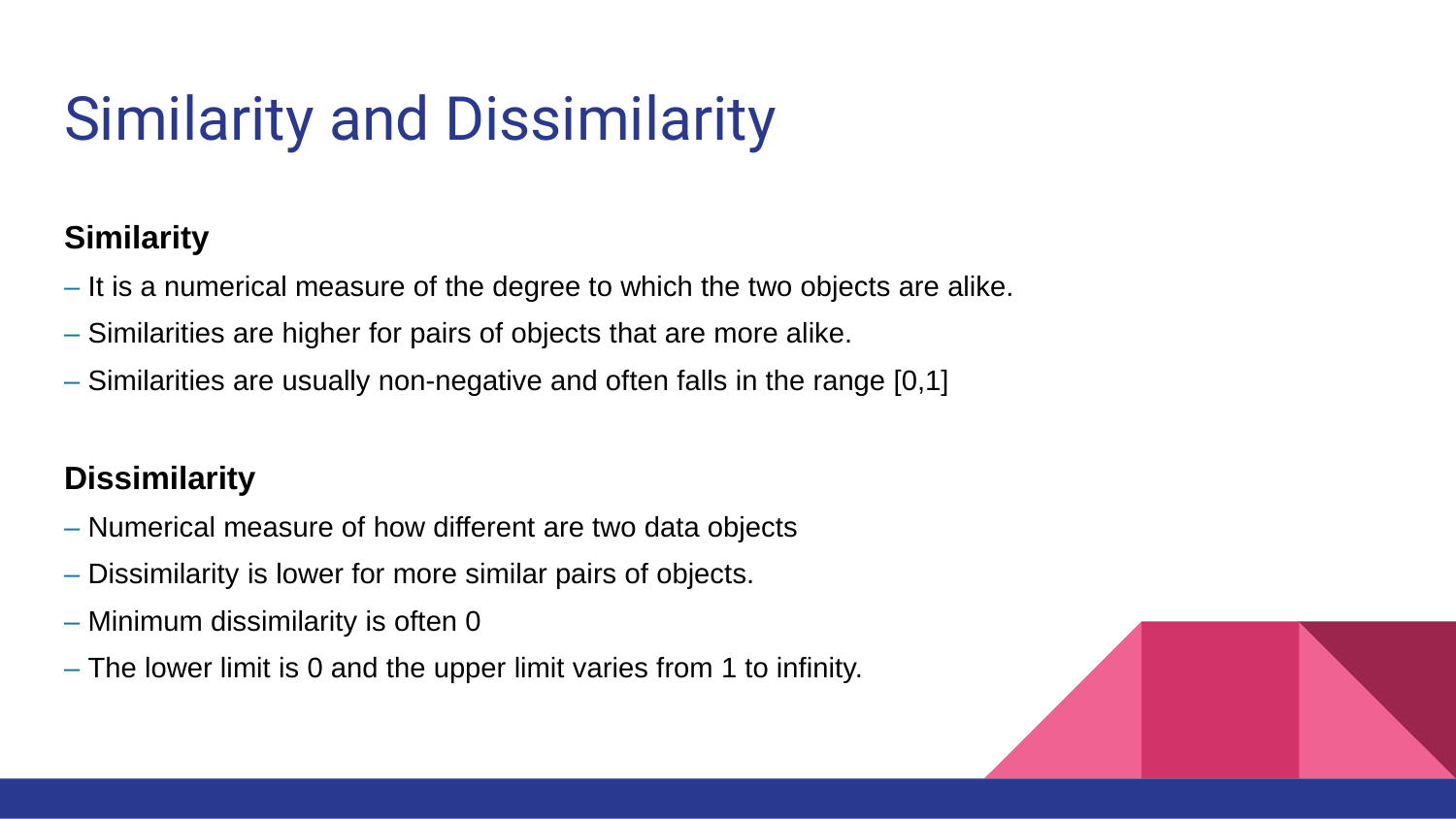

# Similarity and Dissimilarity
Similarity
– It is a numerical measure of the degree to which the two objects are alike.
– Similarities are higher for pairs of objects that are more alike.
– Similarities are usually non-negative and often falls in the range [0,1]

Dissimilarity
– Numerical measure of how different are two data objects
– Dissimilarity is lower for more similar pairs of objects.
– Minimum dissimilarity is often 0
– The lower limit is 0 and the upper limit varies from 1 to infinity.